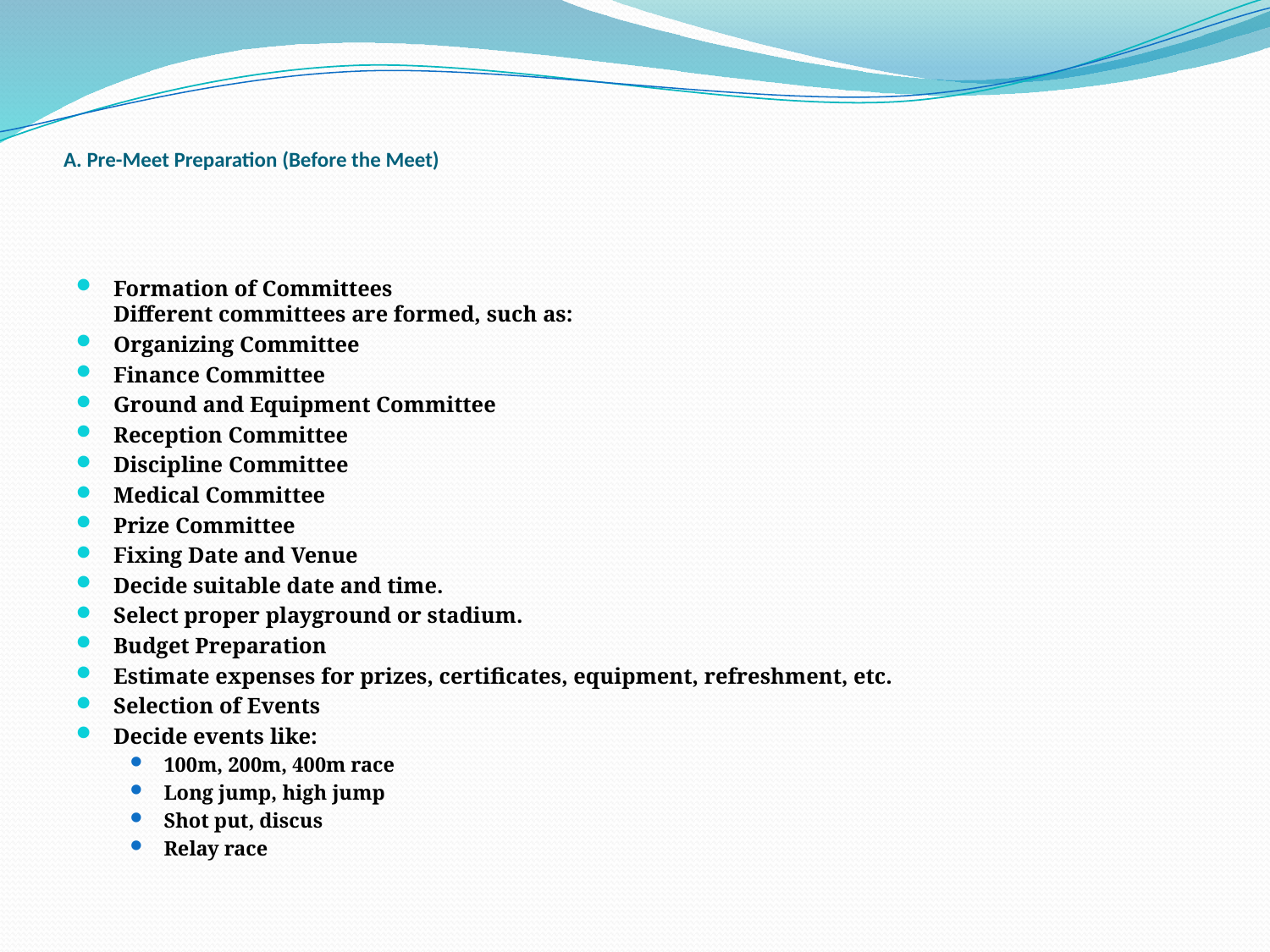

# A. Pre-Meet Preparation (Before the Meet)
Formation of Committees
Different committees are formed, such as:
Organizing Committee
Finance Committee
Ground and Equipment Committee
Reception Committee
Discipline Committee
Medical Committee
Prize Committee
Fixing Date and Venue
Decide suitable date and time.
Select proper playground or stadium.
Budget Preparation
Estimate expenses for prizes, certificates, equipment, refreshment, etc.
Selection of Events
Decide events like:
100m, 200m, 400m race
Long jump, high jump
Shot put, discus
Relay race